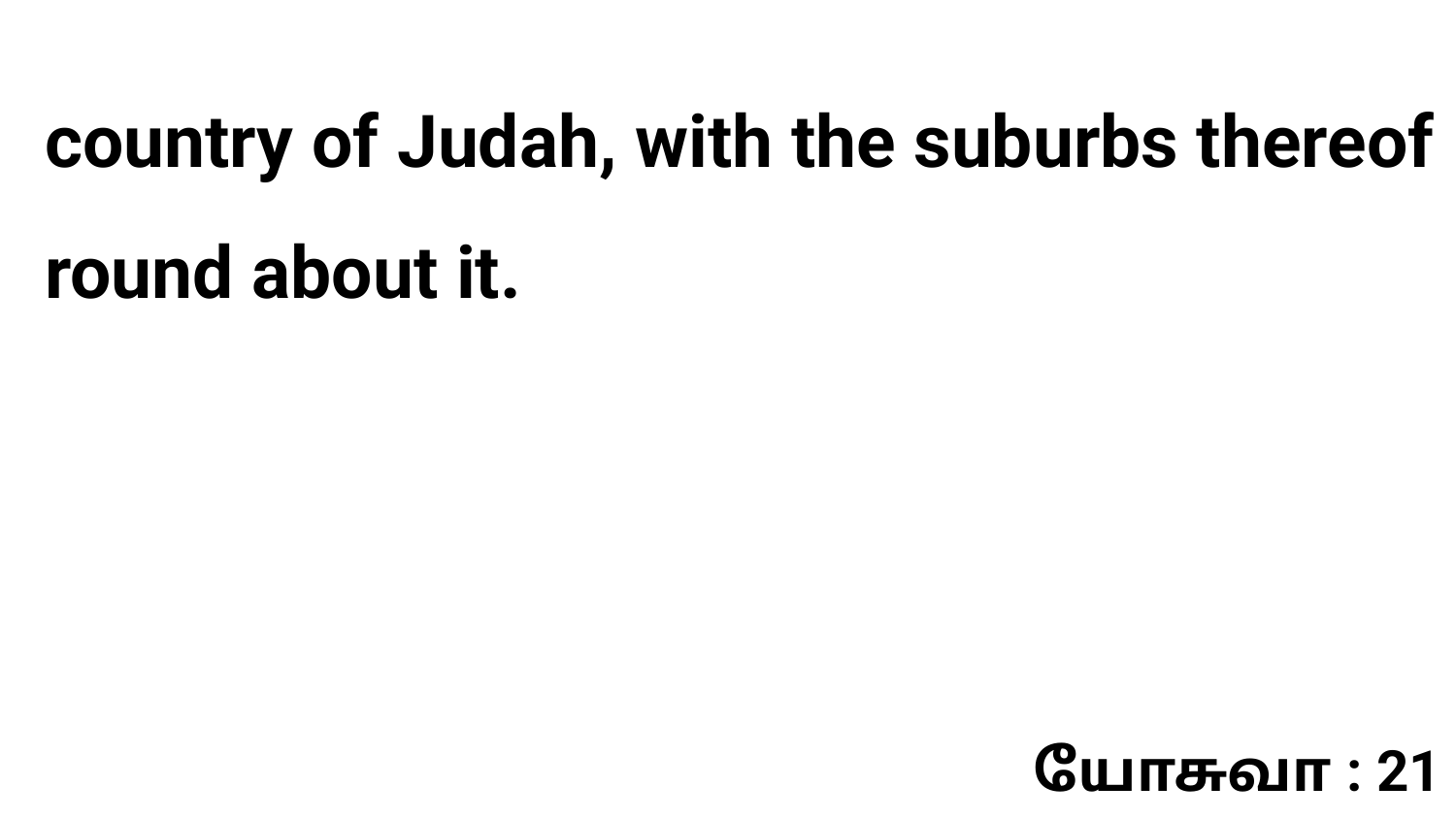

country of Judah, with the suburbs thereof round about it.
யோசுவா : 21